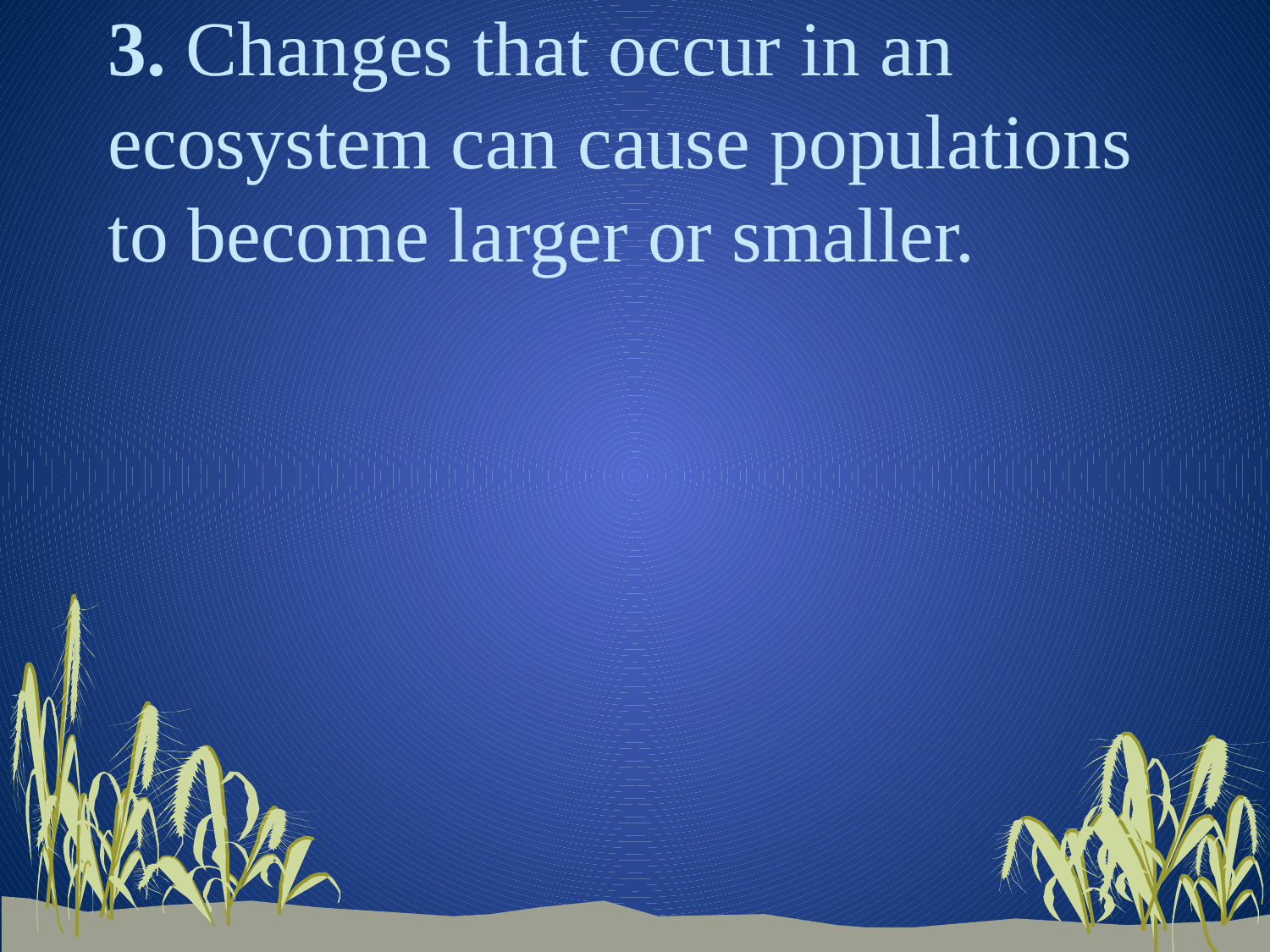

# 3. Changes that occur in an ecosystem can cause populations to become larger or smaller.